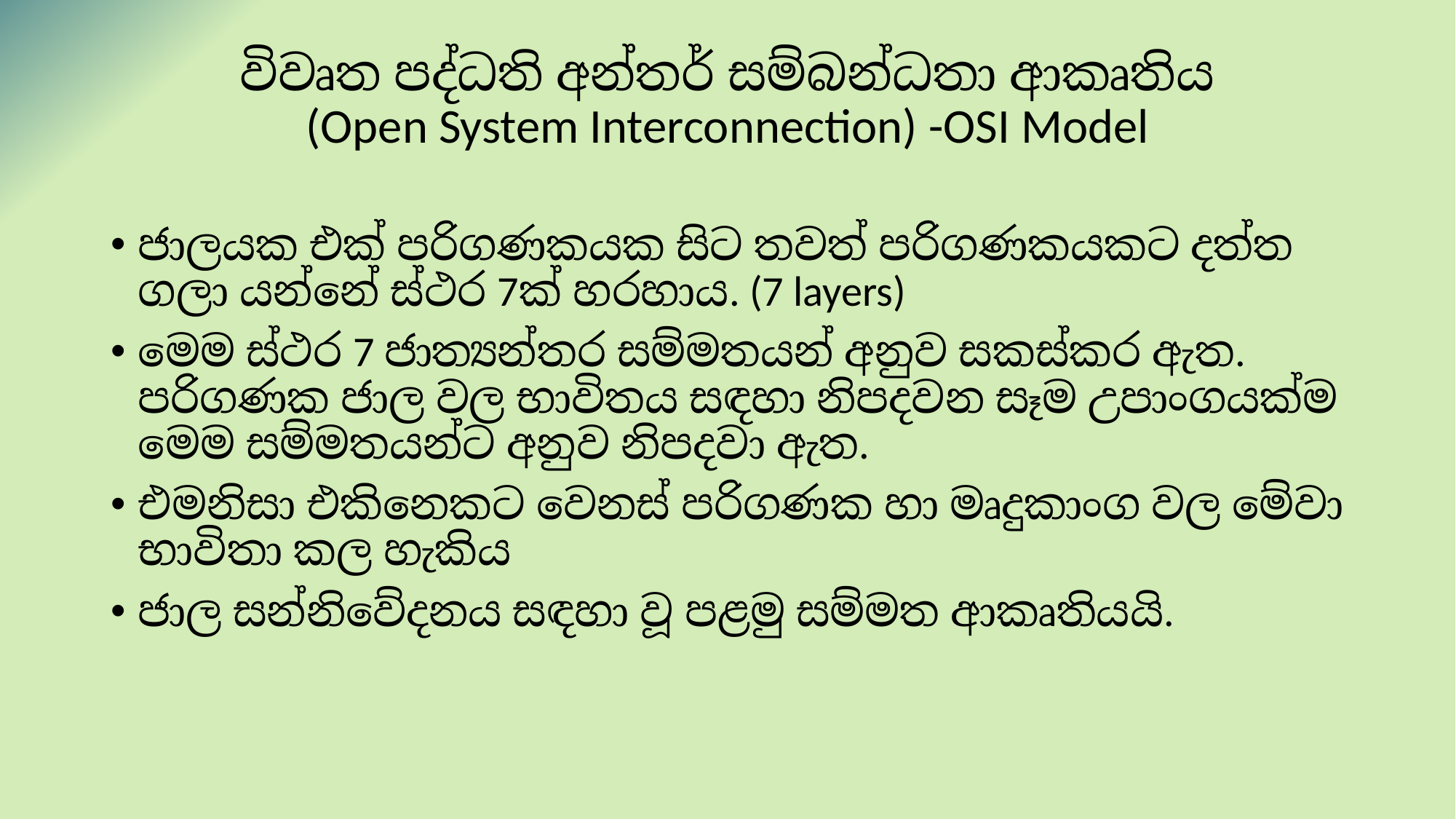

# විවෘත පද්ධති අන්තර් සම්බන්ධතා ආකෘතිය (Open System Interconnection) -OSI Model
ජාලයක එක් පරිගණකයක සිට තවත් පරිගණකයකට දත්ත ගලා යන්නේ ස්ථර 7ක් හරහාය. (7 layers)
මෙම ස්ථර 7 ජාත්‍යන්තර සම්මතයන් අනුව සකස්කර ඇත. පරිගණක ජාල වල භාවිතය සඳහා නිපදවන සෑම උපාංගයක්ම මෙම සම්මතයන්ට අනුව නිපදවා ඇත.
එමනිසා එකිනෙකට වෙනස් පරිගණක හා මෘදුකාංග වල මේවා භාවිතා කල හැකිය
ජාල සන්නිවේදනය සඳහා වූ පළමු සම්මත ආකෘතියයි.